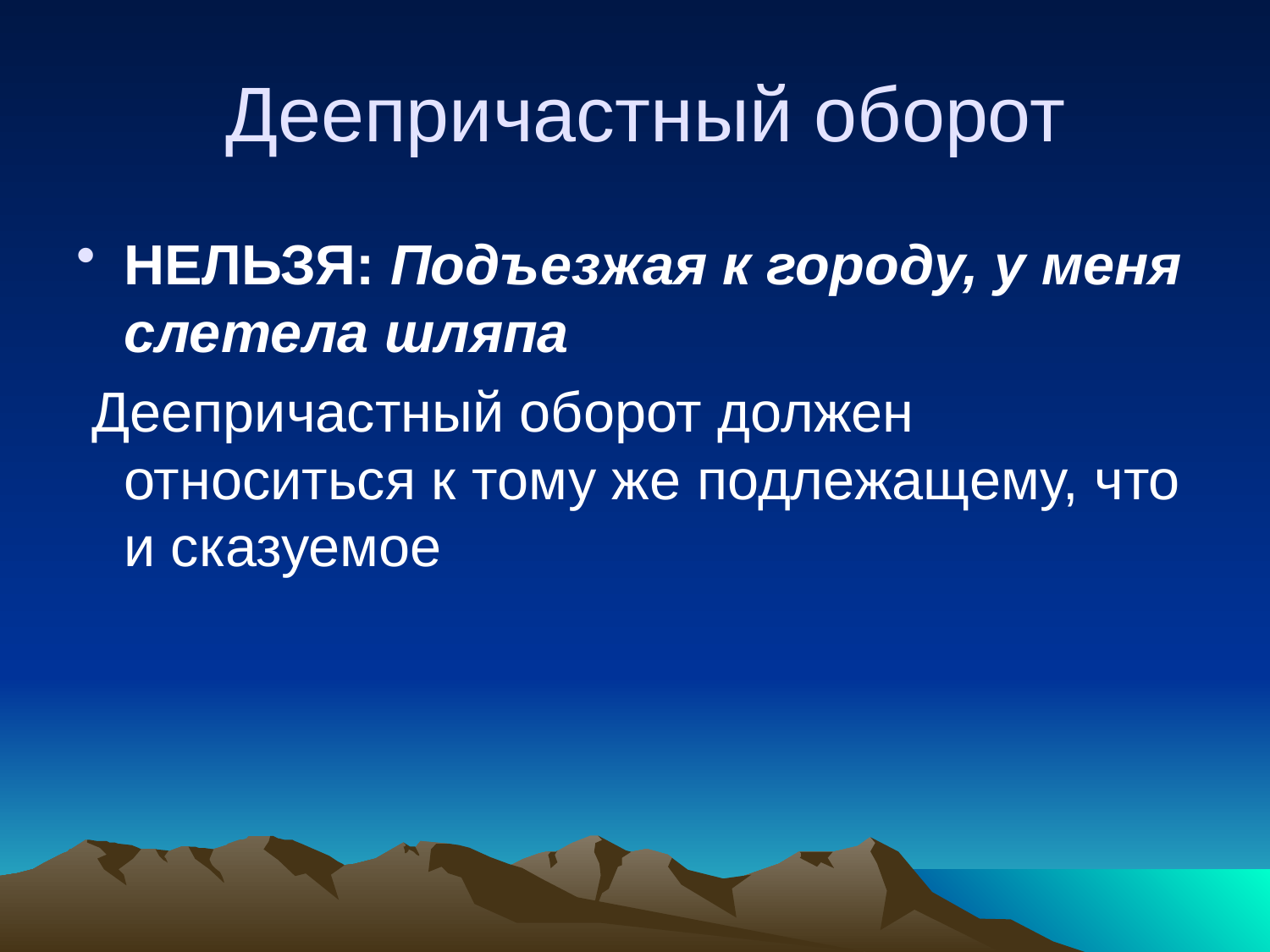

# Деепричастный оборот
НЕЛЬЗЯ: Подъезжая к городу, у меня слетела шляпа
 Деепричастный оборот должен относиться к тому же подлежащему, что и сказуемое